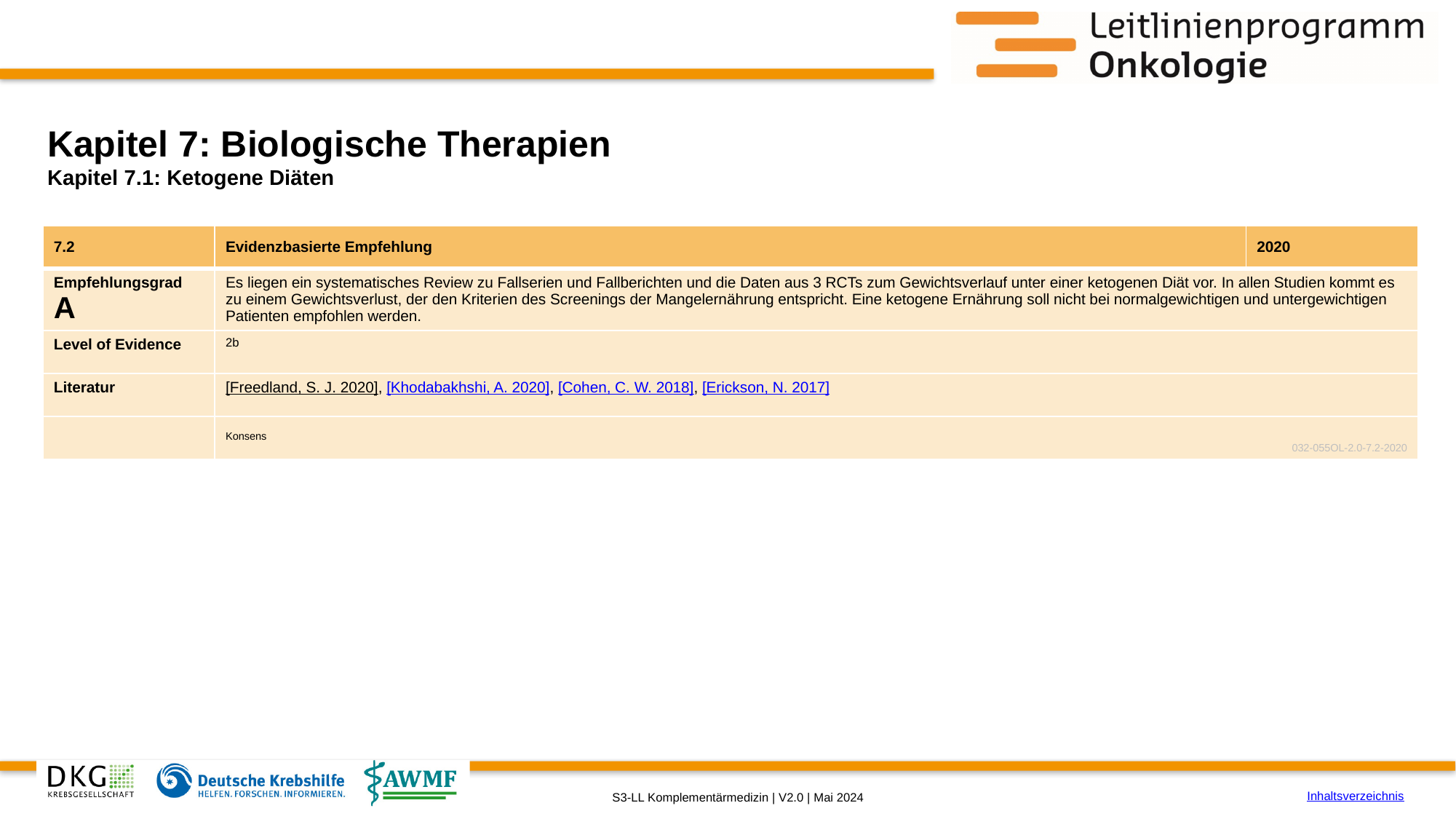

# Kapitel 7: Biologische Therapien
Kapitel 7.1: Ketogene Diäten
| 7.2 | Evidenzbasierte Empfehlung | 2020 |
| --- | --- | --- |
| Empfehlungsgrad A | Es liegen ein systematisches Review zu Fallserien und Fallberichten und die Daten aus 3 RCTs zum Gewichtsverlauf unter einer ketogenen Diät vor. In allen Studien kommt es zu einem Gewichtsverlust, der den Kriterien des Screenings der Mangelernährung entspricht. Eine ketogene Ernährung soll nicht bei normalgewichtigen und untergewichtigen Patienten empfohlen werden. |  |
| Level of Evidence | 2b |  |
| Literatur | [Freedland, S. J. 2020], [Khodabakhshi, A. 2020], [Cohen, C. W. 2018], [Erickson, N. 2017] |  |
|  | Konsens 032-055OL-2.0-7.2-2020 |  |
Inhaltsverzeichnis
S3-LL Komplementärmedizin | V2.0 | Mai 2024